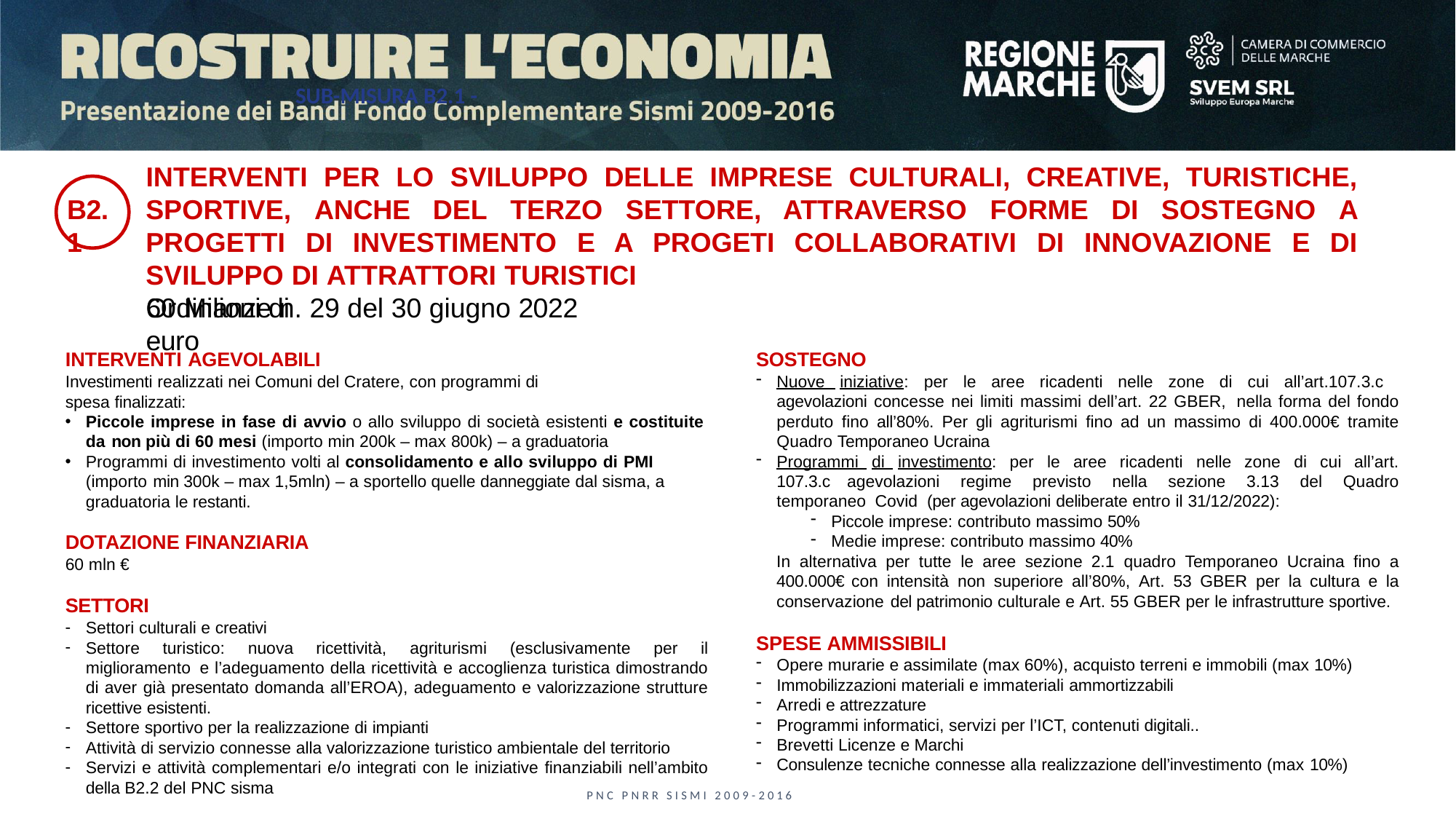

SUB-MISURA B2.1 -
# INTERVENTI PER LO SVILUPPO DELLE IMPRESE CULTURALI, CREATIVE, TURISTICHE, SPORTIVE, ANCHE DEL TERZO SETTORE, ATTRAVERSO FORME DI SOSTEGNO A PROGETTI DI INVESTIMENTO E A PROGETI COLLABORATIVI DI INNOVAZIONE E DI SVILUPPO DI ATTRATTORI TURISTICI
Ordinanze n. 29 del 30 giugno 2022

B2.1
60 Milioni di euro
SOSTEGNO
Nuove iniziative: per le aree ricadenti nelle zone di cui all’art.107.3.c  agevolazioni concesse nei limiti massimi dell’art. 22 GBER, nella forma del fondo perduto fino all’80%. Per gli agriturismi fino ad un massimo di 400.000€ tramite Quadro Temporaneo Ucraina
Programmi di investimento: per le aree ricadenti nelle zone di cui all’art. 107.3.c agevolazioni regime previsto nella sezione 3.13 del Quadro temporaneo Covid (per agevolazioni deliberate entro il 31/12/2022):
Piccole imprese: contributo massimo 50%
Medie imprese: contributo massimo 40%
In alternativa per tutte le aree sezione 2.1 quadro Temporaneo Ucraina fino a 400.000€ con intensità non superiore all’80%, Art. 53 GBER per la cultura e la conservazione del patrimonio culturale e Art. 55 GBER per le infrastrutture sportive.
SPESE AMMISSIBILI
Opere murarie e assimilate (max 60%), acquisto terreni e immobili (max 10%)
Immobilizzazioni materiali e immateriali ammortizzabili
Arredi e attrezzature
Programmi informatici, servizi per l’ICT, contenuti digitali..
Brevetti Licenze e Marchi
Consulenze tecniche connesse alla realizzazione dell’investimento (max 10%)
INTERVENTI AGEVOLABILI
Investimenti realizzati nei Comuni del Cratere, con programmi di
spesa finalizzati:
Piccole imprese in fase di avvio o allo sviluppo di società esistenti e costituite da non più di 60 mesi (importo min 200k – max 800k) – a graduatoria
Programmi di investimento volti al consolidamento e allo sviluppo di PMI (importo min 300k – max 1,5mln) – a sportello quelle danneggiate dal sisma, a graduatoria le restanti.

DOTAZIONE FINANZIARIA
60 mln €
SETTORI
Settori culturali e creativi
Settore turistico: nuova ricettività, agriturismi (esclusivamente per il miglioramento e l’adeguamento della ricettività e accoglienza turistica dimostrando di aver già presentato domanda all’EROA), adeguamento e valorizzazione strutture ricettive esistenti.
Settore sportivo per la realizzazione di impianti
Attività di servizio connesse alla valorizzazione turistico ambientale del territorio
Servizi e attività complementari e/o integrati con le iniziative finanziabili nell’ambito della B2.2 del PNC sisma
P N C P N R R S I S M I 2 0 0 9 - 2 0 1 6